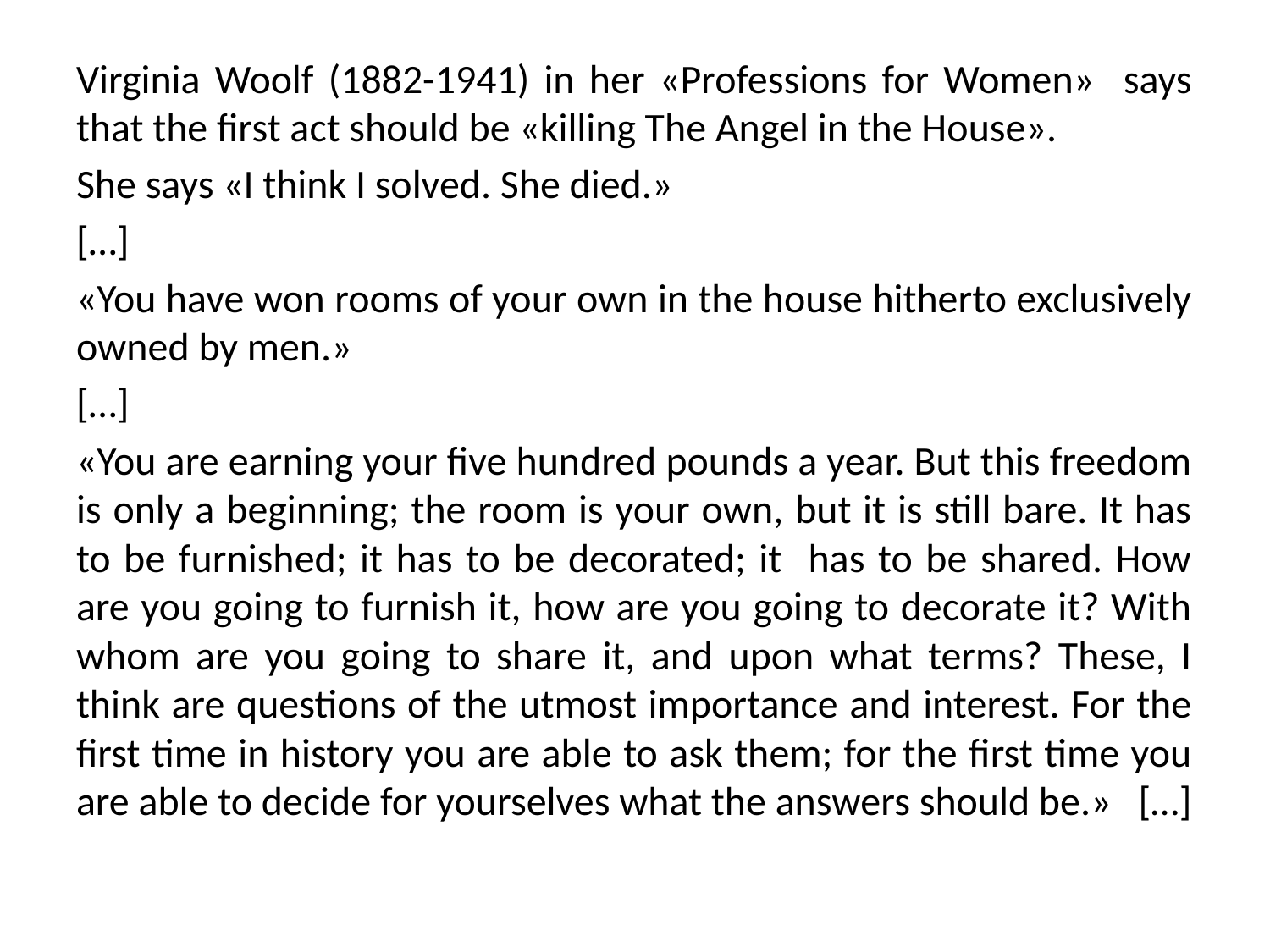

Virginia Woolf (1882-1941) in her «Professions for Women»  says that the first act should be «killing The Angel in the House».
She says «I think I solved. She died.»
[…]
«You have won rooms of your own in the house hitherto exclusively owned by men.»
[…]
«You are earning your five hundred pounds a year. But this freedom is only a beginning; the room is your own, but it is still bare. It has to be furnished; it has to be decorated; it  has to be shared. How are you going to furnish it, how are you going to decorate it? With whom are you going to share it, and upon what terms? These, I think are questions of the utmost importance and interest. For the first time in history you are able to ask them; for the first time you are able to decide for yourselves what the answers should be.»   […]